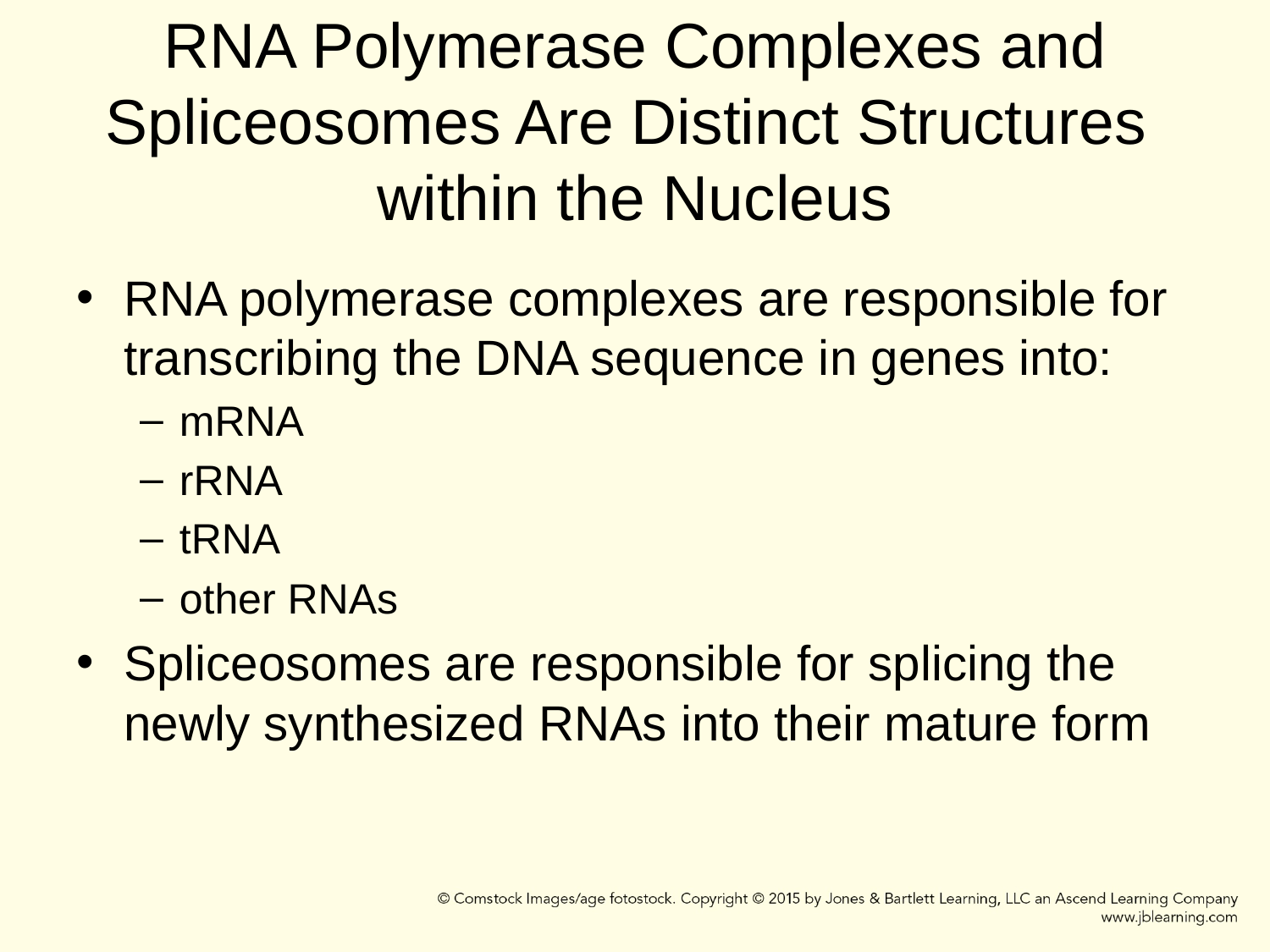

# RNA Polymerase Complexes and Spliceosomes Are Distinct Structures within the Nucleus
RNA polymerase complexes are responsible for transcribing the DNA sequence in genes into:
mRNA
rRNA
tRNA
other RNAs
Spliceosomes are responsible for splicing the newly synthesized RNAs into their mature form